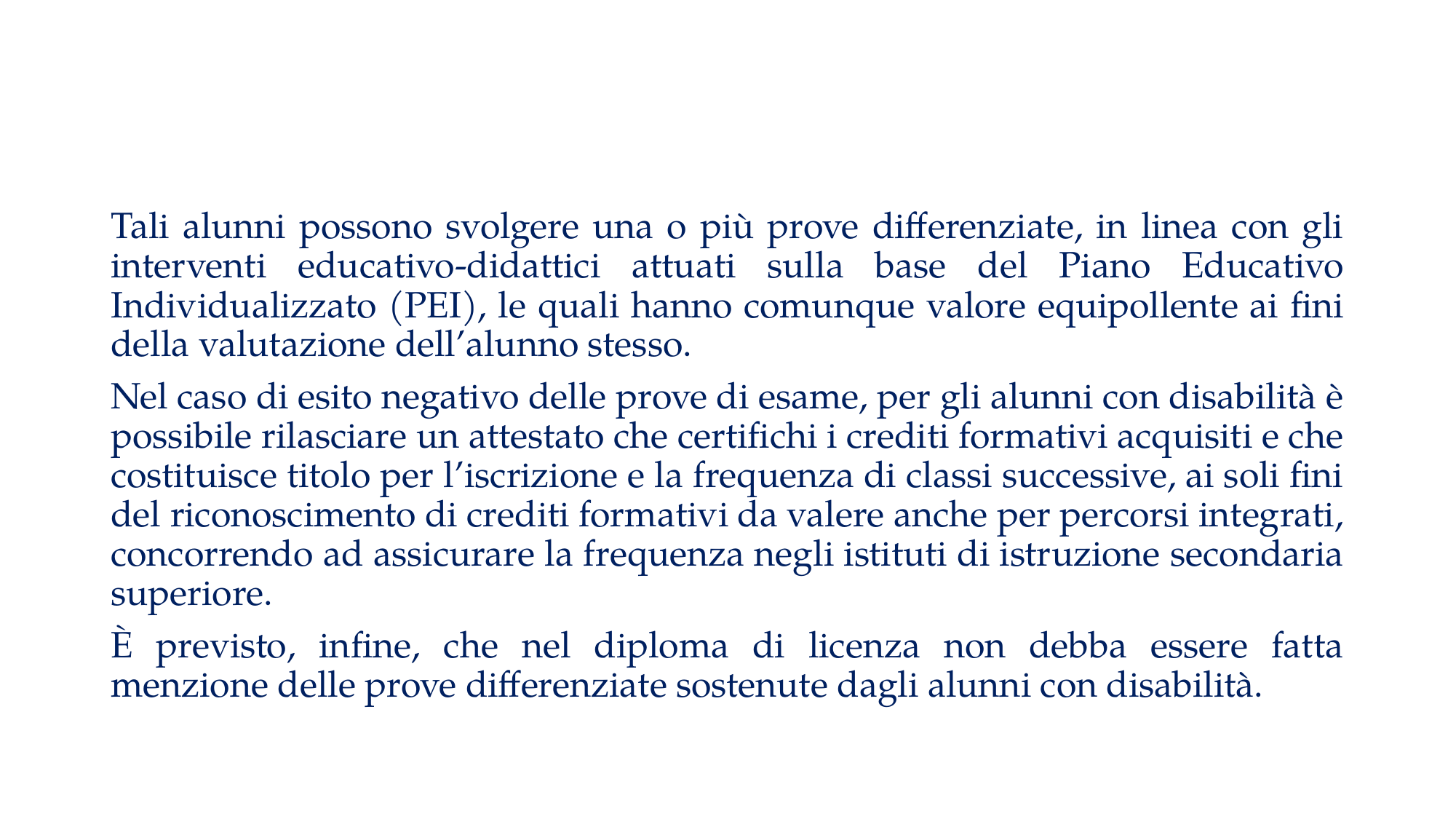

Tali alunni possono svolgere una o più prove differenziate, in linea con gli interventi educativo-didattici attuati sulla base del Piano Educativo Individualizzato (PEI), le quali hanno comunque valore equipollente ai fini della valutazione dell’alunno stesso.
Nel caso di esito negativo delle prove di esame, per gli alunni con disabilità è possibile rilasciare un attestato che certifichi i crediti formativi acquisiti e che costituisce titolo per l’iscrizione e la frequenza di classi successive, ai soli fini del riconoscimento di crediti formativi da valere anche per percorsi integrati, concorrendo ad assicurare la frequenza negli istituti di istruzione secondaria superiore.
È previsto, infine, che nel diploma di licenza non debba essere fatta menzione delle prove differenziate sostenute dagli alunni con disabilità.